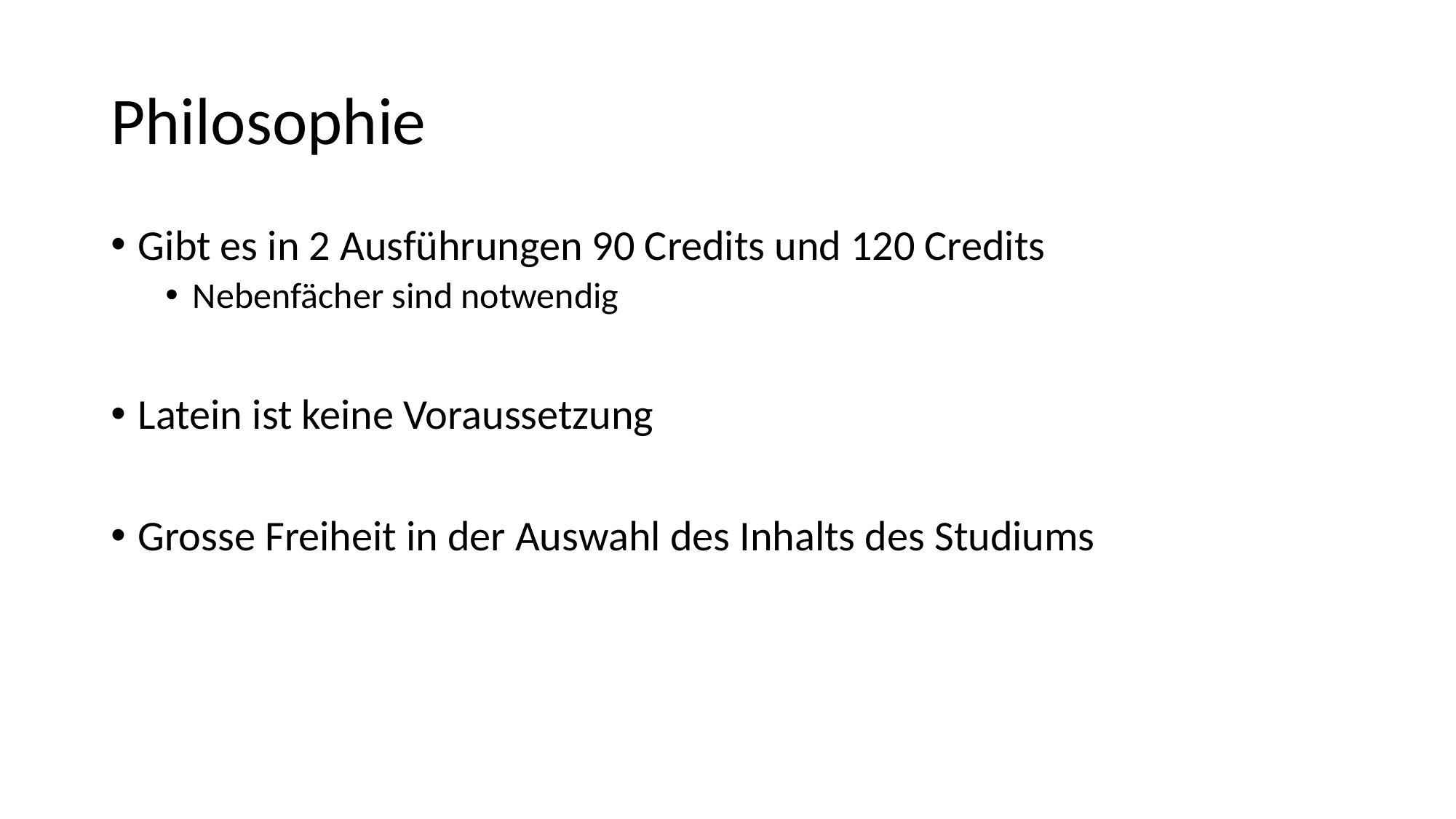

# Philosophie
Gibt es in 2 Ausführungen 90 Credits und 120 Credits
Nebenfächer sind notwendig

Latein ist keine Voraussetzung

Grosse Freiheit in der Auswahl des Inhalts des Studiums